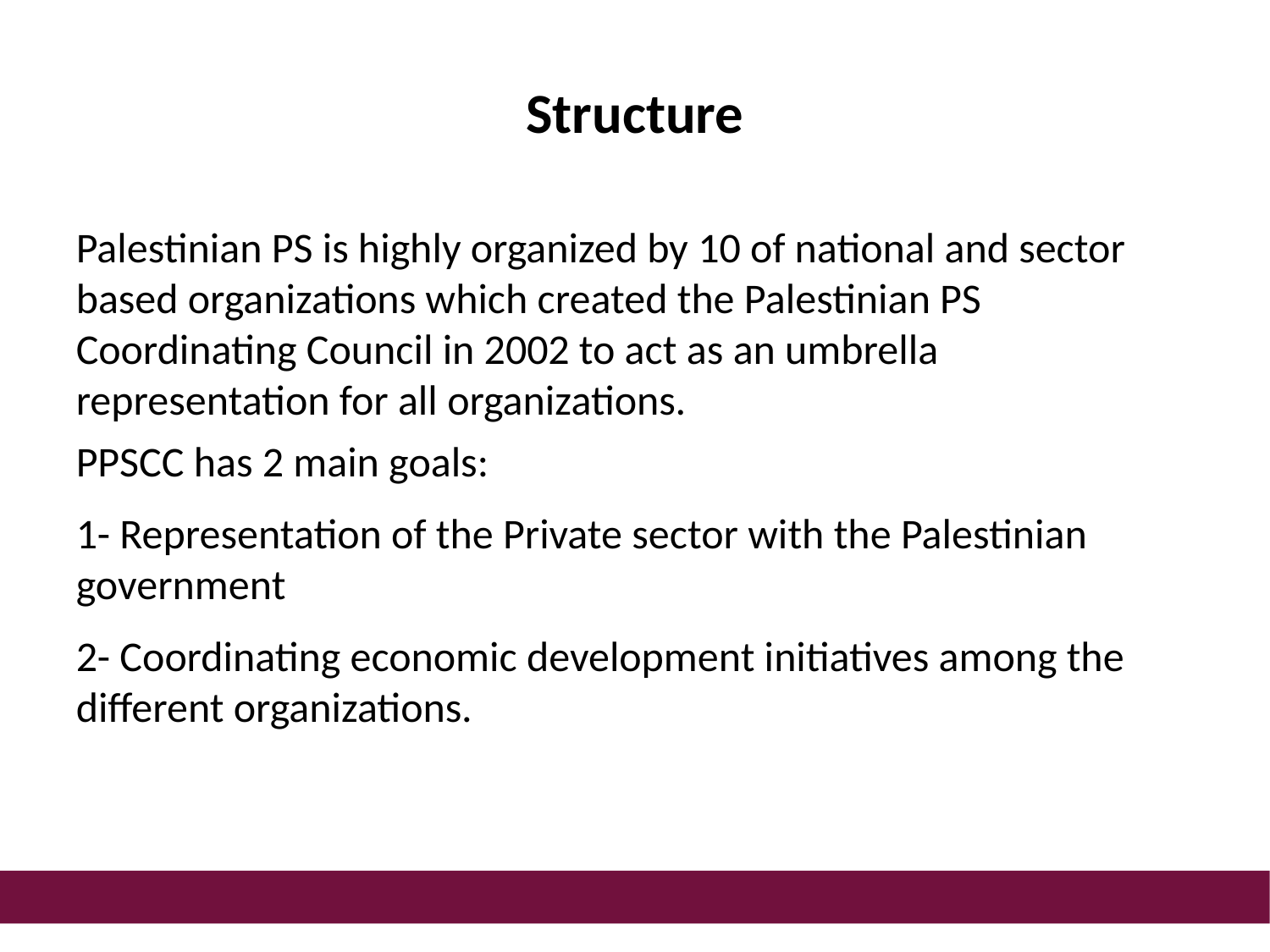

# Structure
Palestinian PS is highly organized by 10 of national and sector based organizations which created the Palestinian PS Coordinating Council in 2002 to act as an umbrella representation for all organizations.
PPSCC has 2 main goals:
1- Representation of the Private sector with the Palestinian government
2- Coordinating economic development initiatives among the different organizations.